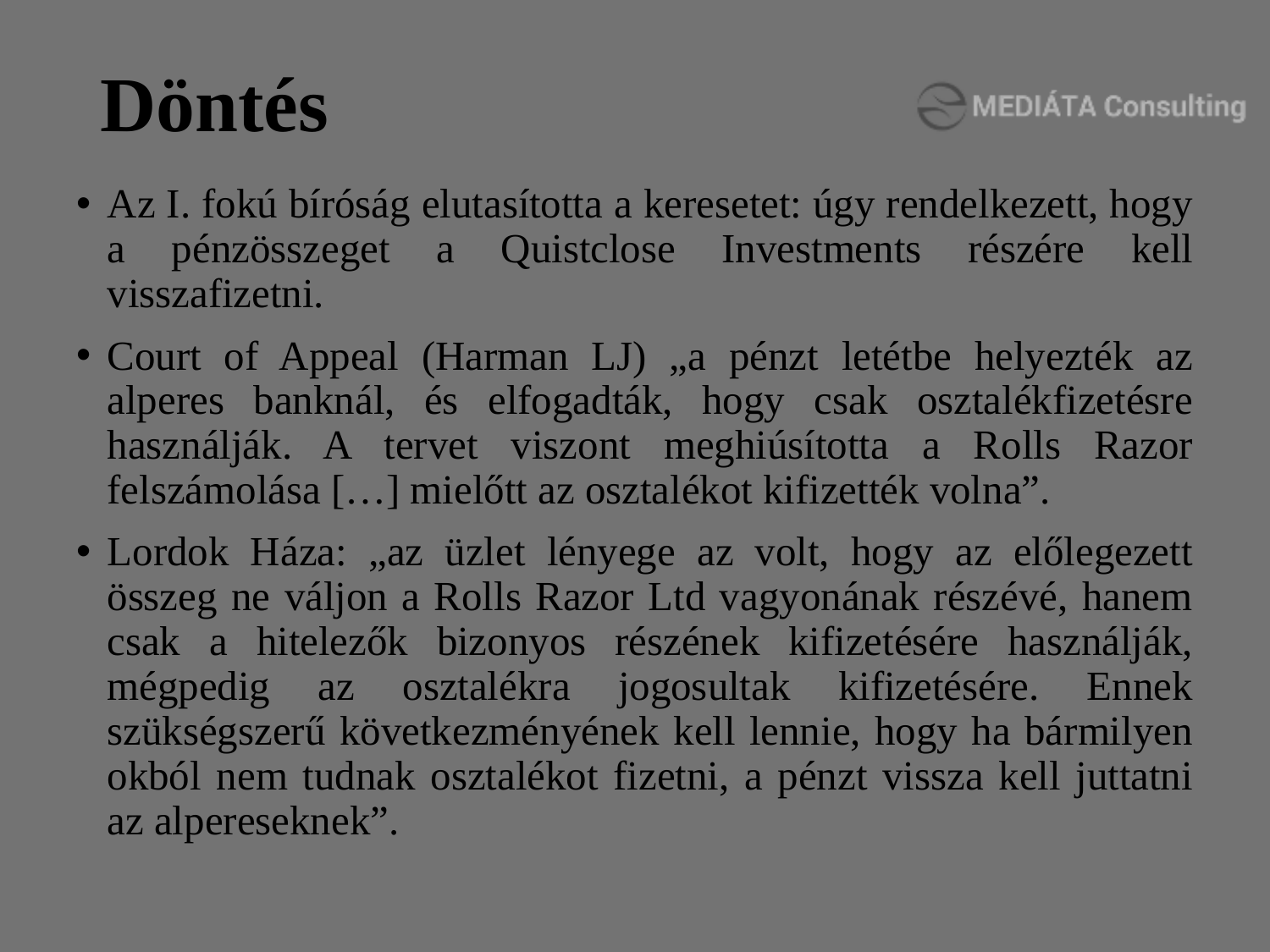

# Döntés
Az I. fokú bíróság elutasította a keresetet: úgy rendelkezett, hogy a pénzösszeget a Quistclose Investments részére kell visszafizetni.
Court of Appeal (Harman LJ) „a pénzt letétbe helyezték az alperes banknál, és elfogadták, hogy csak osztalékfizetésre használják. A tervet viszont meghiúsította a Rolls Razor felszámolása […] mielőtt az osztalékot kifizették volna”.
Lordok Háza: „az üzlet lényege az volt, hogy az előlegezett összeg ne váljon a Rolls Razor Ltd vagyonának részévé, hanem csak a hitelezők bizonyos részének kifizetésére használják, mégpedig az osztalékra jogosultak kifizetésére. Ennek szükségszerű következményének kell lennie, hogy ha bármilyen okból nem tudnak osztalékot fizetni, a pénzt vissza kell juttatni az alpereseknek”.